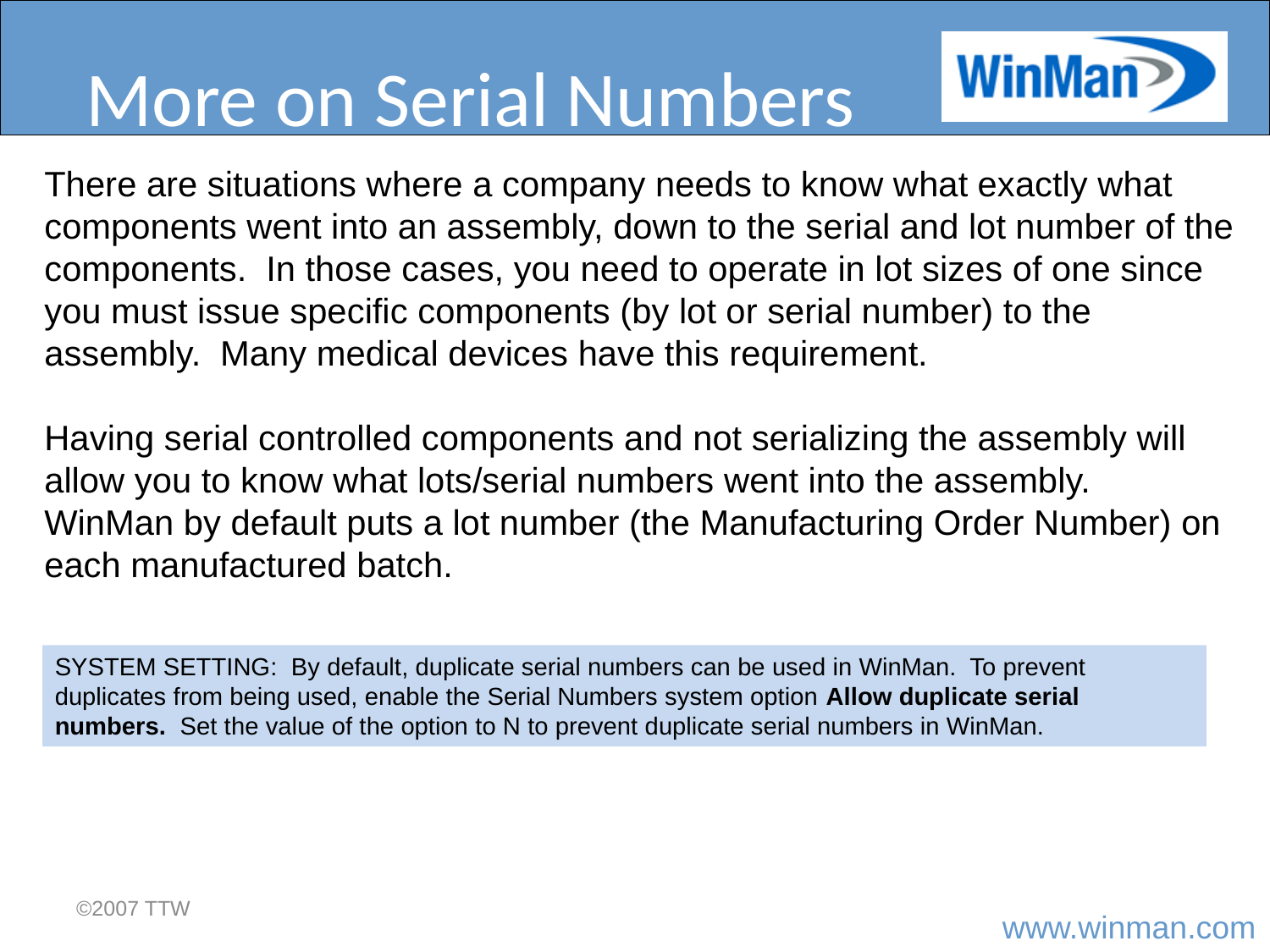

# More on Serial Numbers
There are situations where a company needs to know what exactly what components went into an assembly, down to the serial and lot number of the components.  In those cases, you need to operate in lot sizes of one since you must issue specific components (by lot or serial number) to the assembly.  Many medical devices have this requirement.

Having serial controlled components and not serializing the assembly will allow you to know what lots/serial numbers went into the assembly.  WinMan by default puts a lot number (the Manufacturing Order Number) on each manufactured batch.
SYSTEM SETTING:  By default, duplicate serial numbers can be used in WinMan.  To prevent duplicates from being used, enable the Serial Numbers system option Allow duplicate serial numbers.  Set the value of the option to N to prevent duplicate serial numbers in WinMan.
©2007 TTW